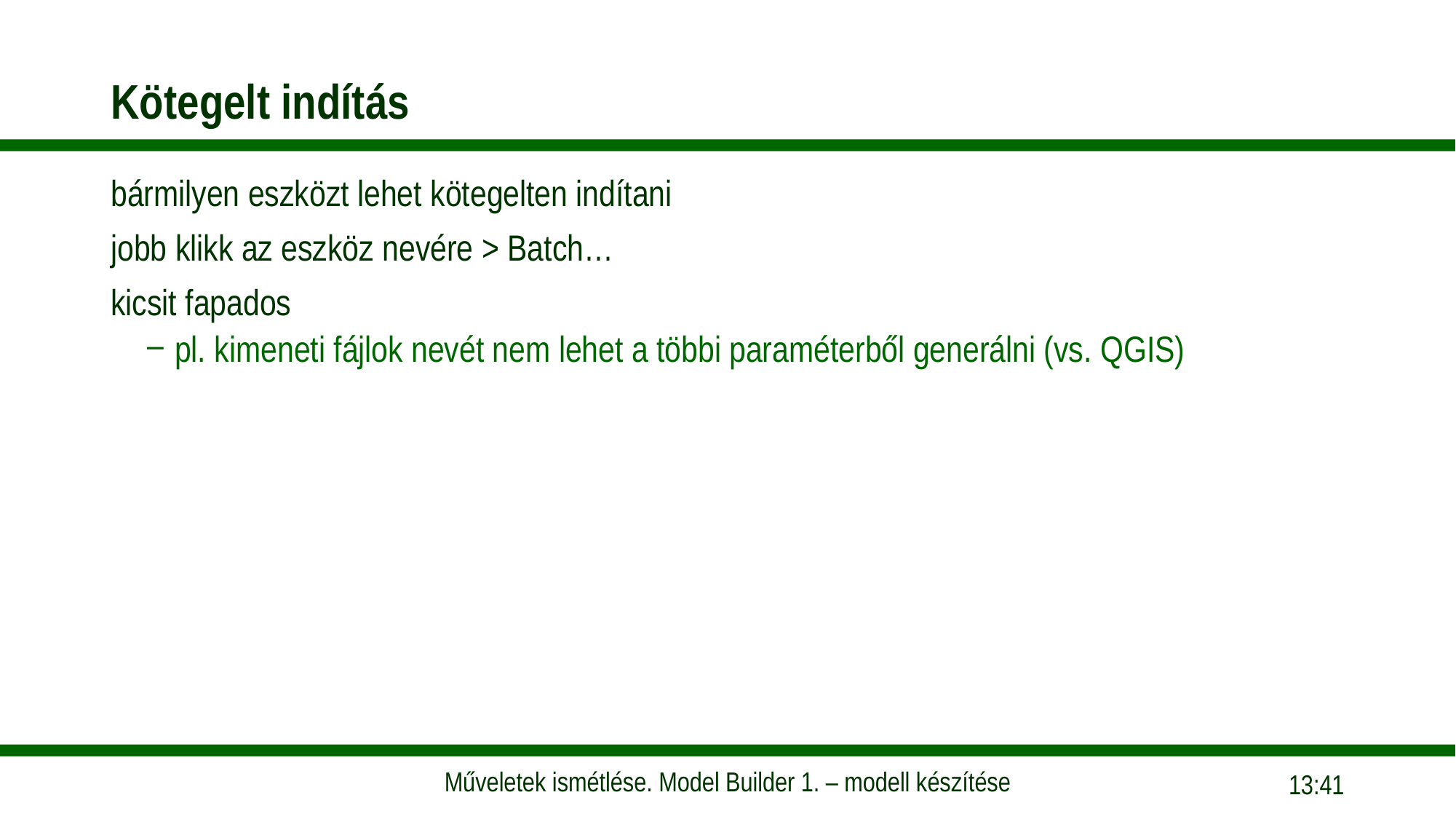

# Kötegelt indítás
bármilyen eszközt lehet kötegelten indítani
jobb klikk az eszköz nevére > Batch…
kicsit fapados
pl. kimeneti fájlok nevét nem lehet a többi paraméterből generálni (vs. QGIS)
13:41